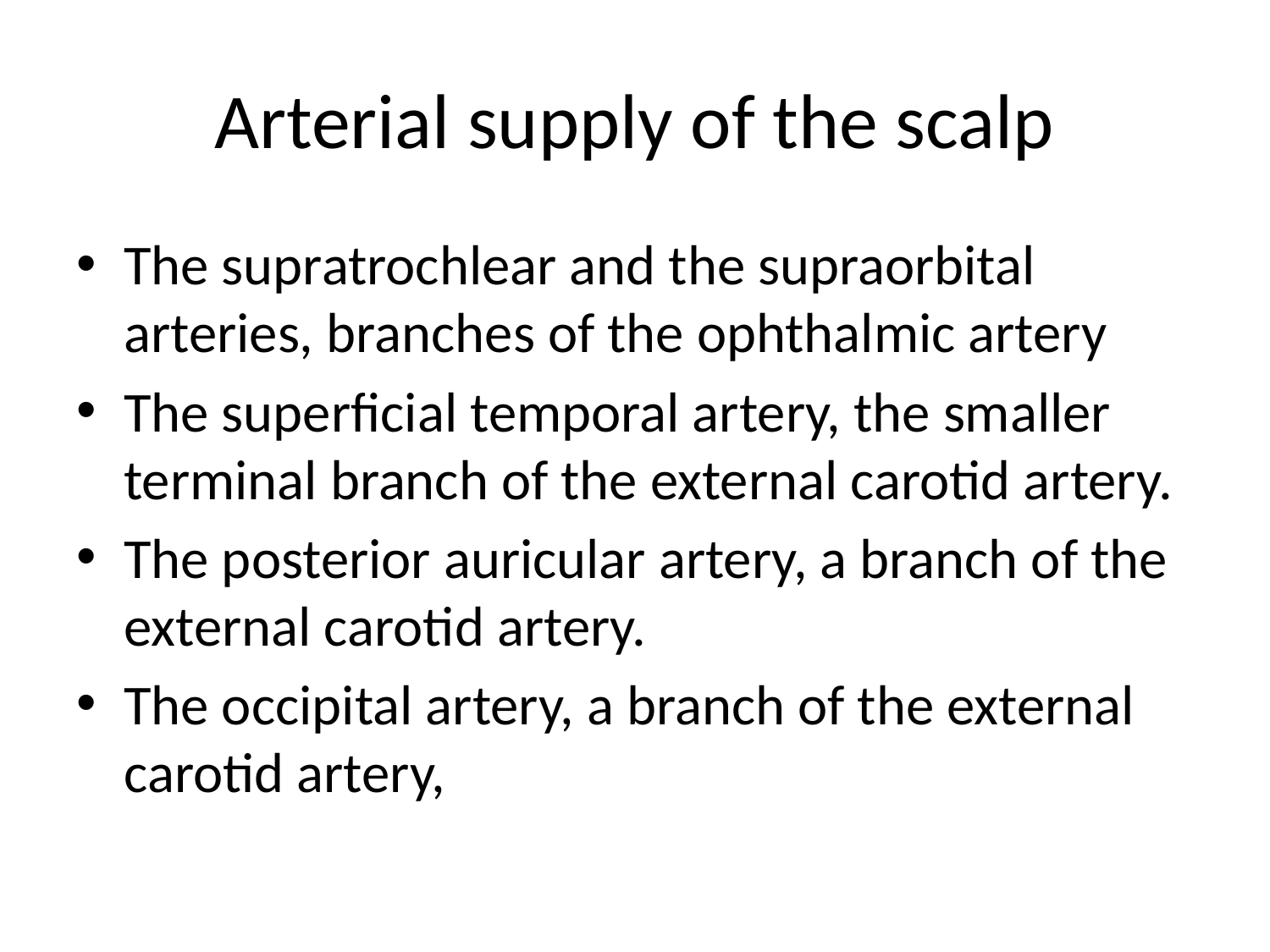

# Arterial supply of the scalp
The supratrochlear and the supraorbital arteries, branches of the ophthalmic artery
The superficial temporal artery, the smaller terminal branch of the external carotid artery.
The posterior auricular artery, a branch of the external carotid artery.
The occipital artery, a branch of the external carotid artery,